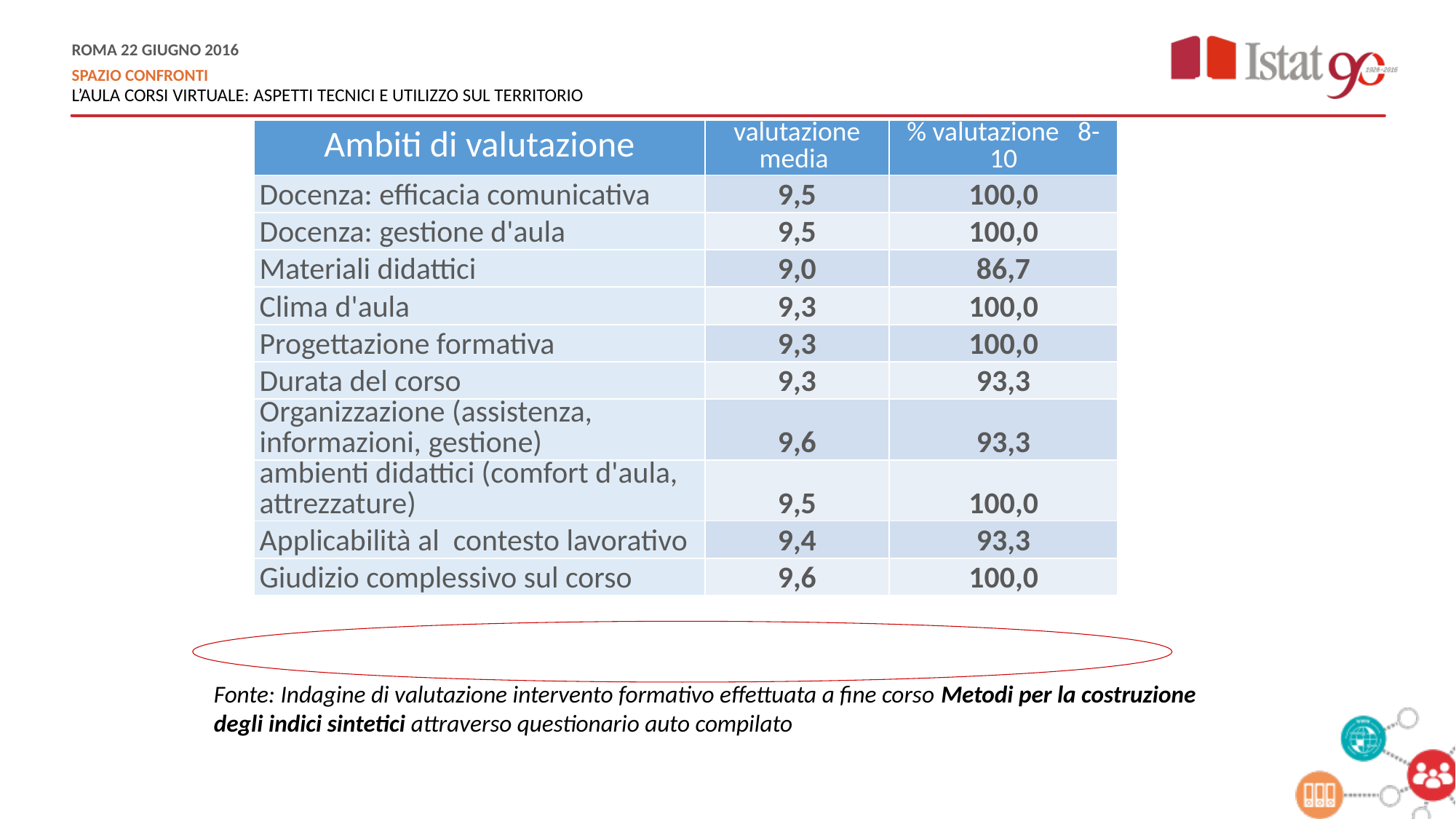

Valutazione: Gradimento
| Ambiti di valutazione | valutazione media | % valutazione 8-10 |
| --- | --- | --- |
| Docenza: efficacia comunicativa | 9,5 | 100,0 |
| Docenza: gestione d'aula | 9,5 | 100,0 |
| Materiali didattici | 9,0 | 86,7 |
| Clima d'aula | 9,3 | 100,0 |
| Progettazione formativa | 9,3 | 100,0 |
| Durata del corso | 9,3 | 93,3 |
| Organizzazione (assistenza, informazioni, gestione) | 9,6 | 93,3 |
| ambienti didattici (comfort d'aula, attrezzature) | 9,5 | 100,0 |
| Applicabilità al contesto lavorativo | 9,4 | 93,3 |
| Giudizio complessivo sul corso | 9,6 | 100,0 |

Fonte: Indagine di valutazione intervento formativo effettuata a fine corso Metodi per la costruzione degli indici sintetici attraverso questionario auto compilato